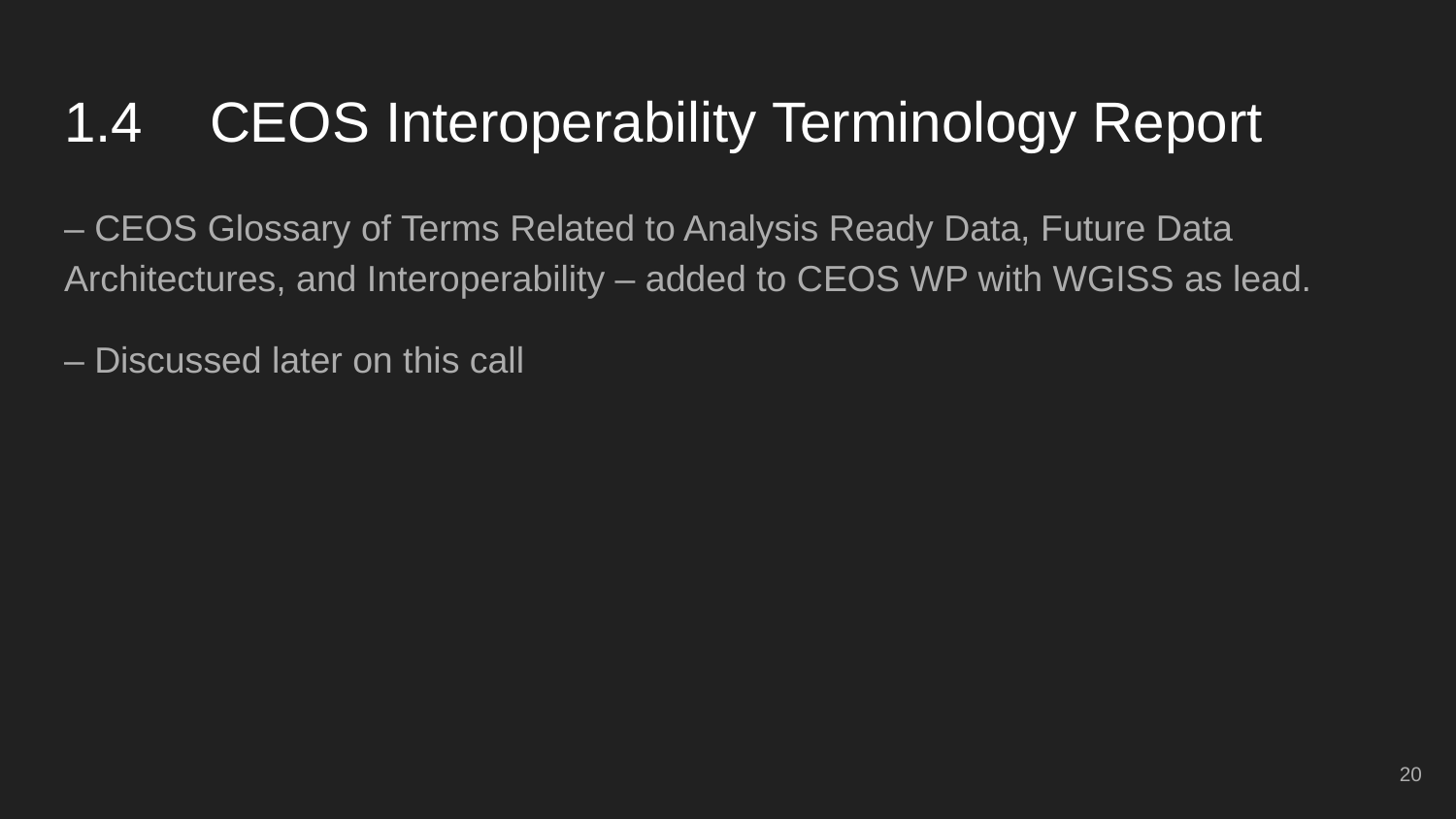

# 1.4	CEOS Interoperability Terminology Report
– CEOS Glossary of Terms Related to Analysis Ready Data, Future Data Architectures, and Interoperability – added to CEOS WP with WGISS as lead.
– Discussed later on this call
20